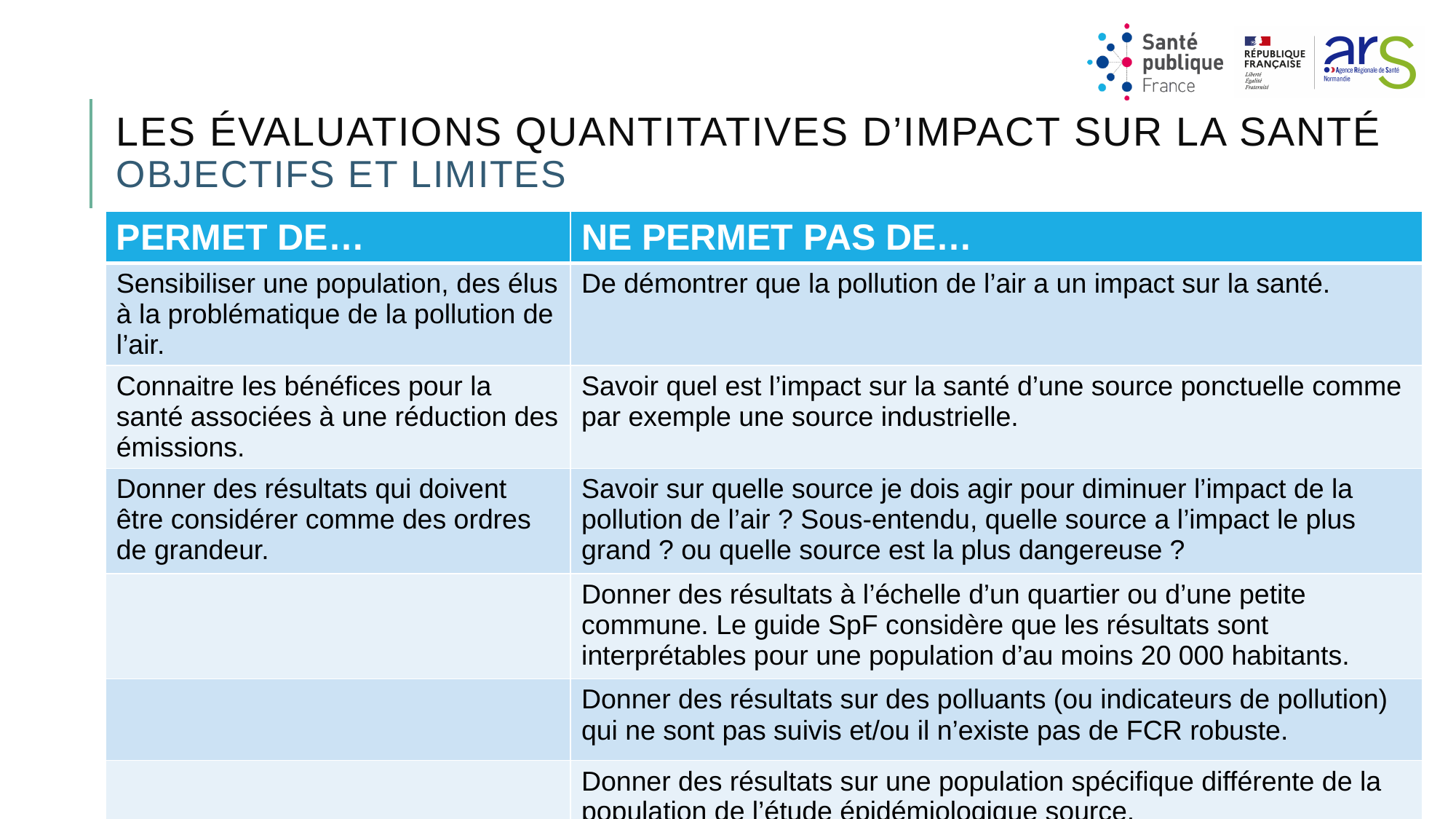

# Les évaluations quantitatives d’impact sur la santé objectifs et limites
| PERMET DE… | NE PERMET PAS DE… |
| --- | --- |
| Sensibiliser une population, des élus à la problématique de la pollution de l’air. | De démontrer que la pollution de l’air a un impact sur la santé. |
| Connaitre les bénéfices pour la santé associées à une réduction des émissions. | Savoir quel est l’impact sur la santé d’une source ponctuelle comme par exemple une source industrielle. |
| Donner des résultats qui doivent être considérer comme des ordres de grandeur. | Savoir sur quelle source je dois agir pour diminuer l’impact de la pollution de l’air ? Sous-entendu, quelle source a l’impact le plus grand ? ou quelle source est la plus dangereuse ? |
|  | Donner des résultats à l’échelle d’un quartier ou d’une petite commune. Le guide SpF considère que les résultats sont interprétables pour une population d’au moins 20 000 habitants. |
|  | Donner des résultats sur des polluants (ou indicateurs de pollution) qui ne sont pas suivis et/ou il n’existe pas de FCR robuste. |
|  | Donner des résultats sur une population spécifique différente de la population de l’étude épidémiologique source. |
CTT Qualité de l’air extérieur : les clés pour comprendre et agir